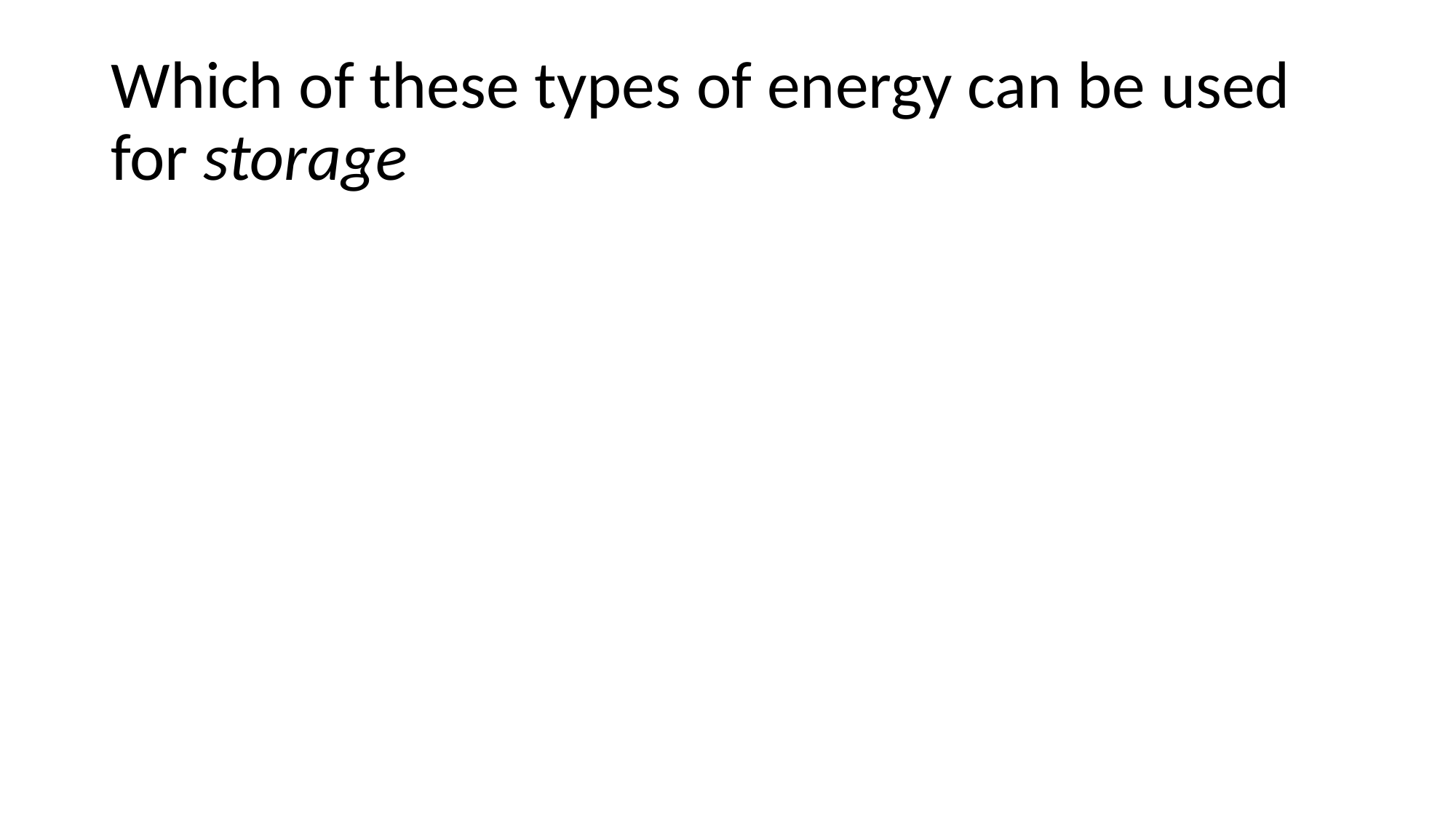

# Which of these types of energy can be used for storage